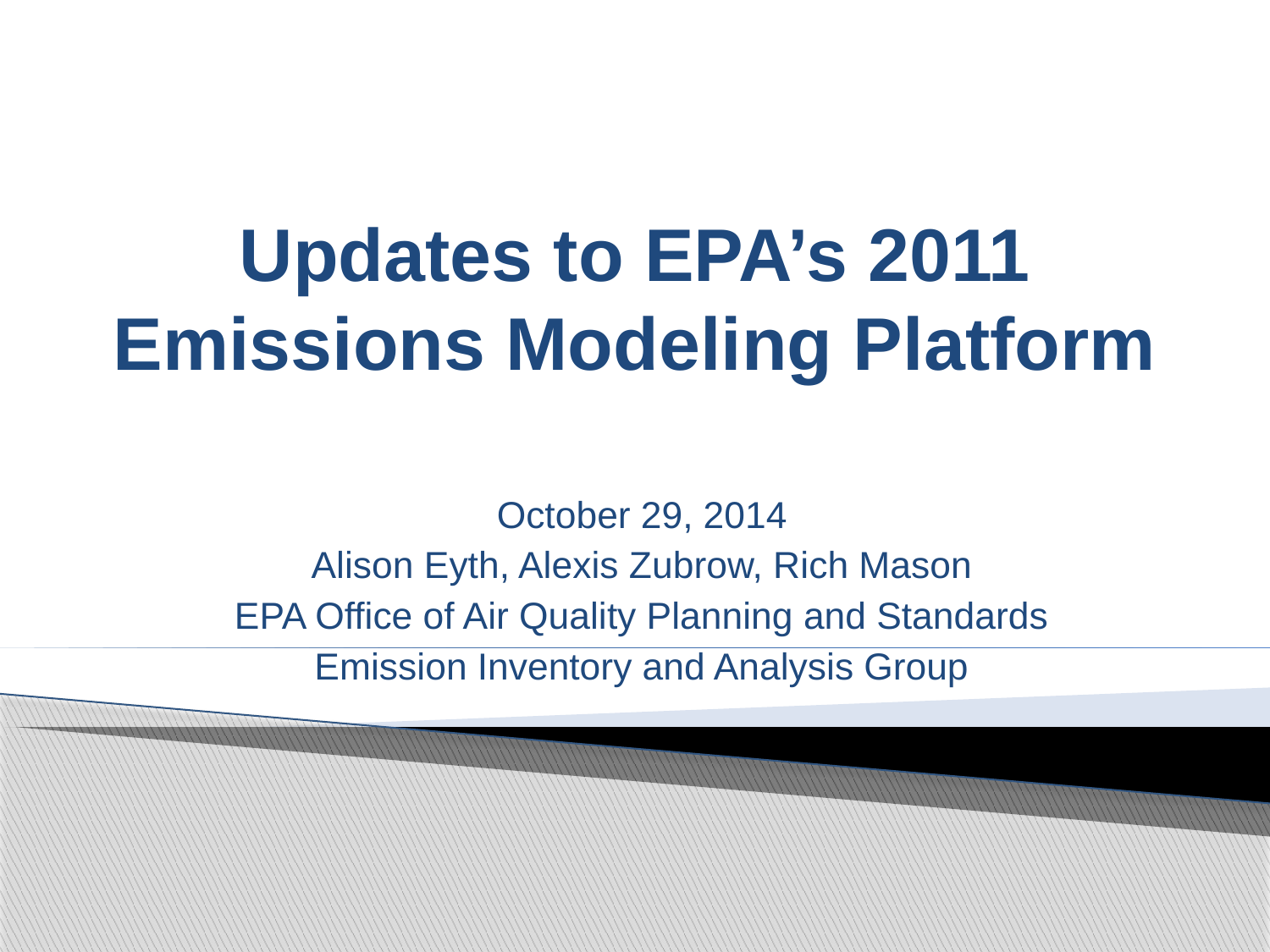

# Updates to EPA’s 2011 Emissions Modeling Platform

October 29, 2014
Alison Eyth, Alexis Zubrow, Rich Mason
EPA Office of Air Quality Planning and Standards
Emission Inventory and Analysis Group